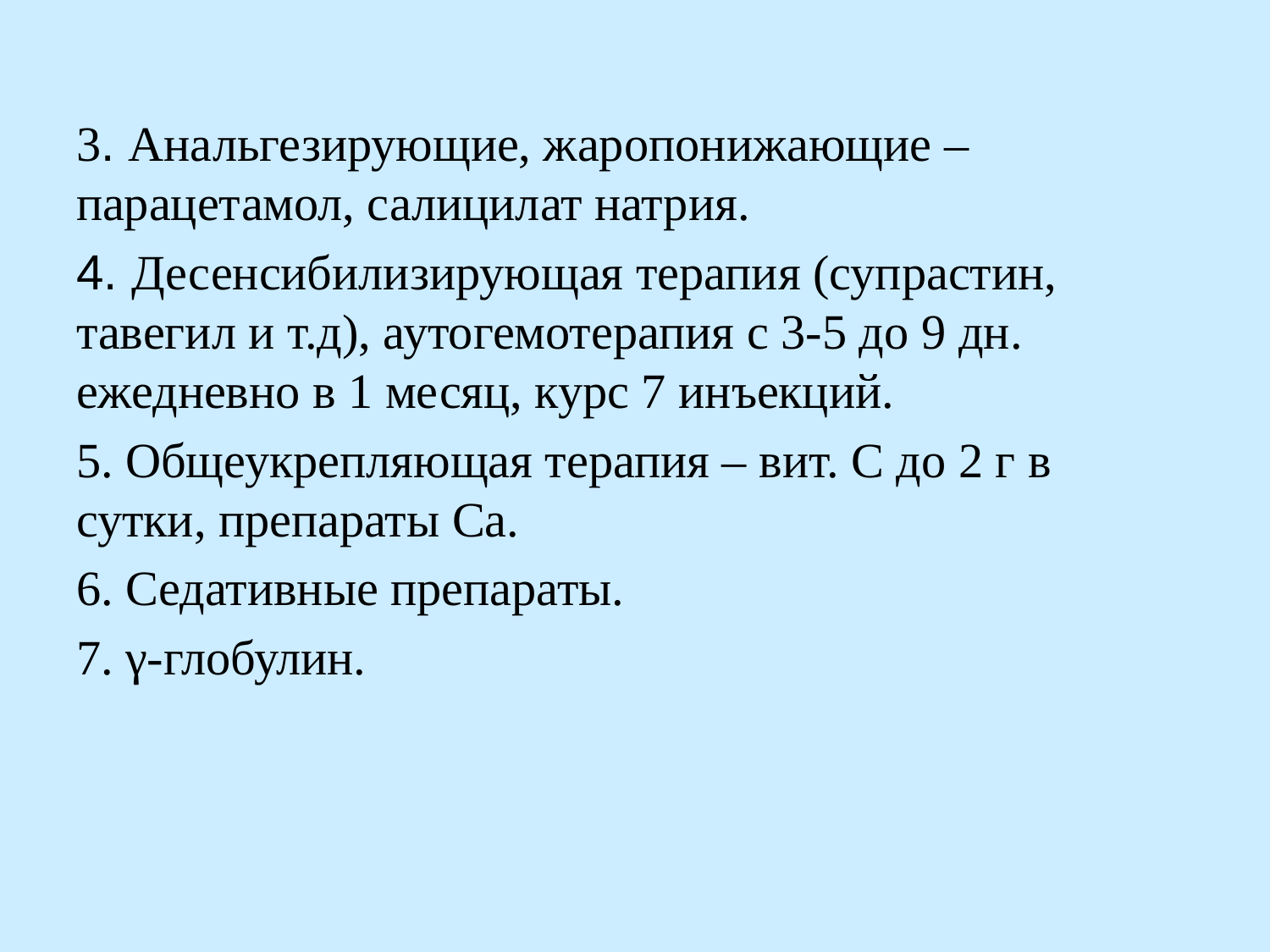

3. Анальгезирующие, жаропонижающие – парацетамол, салицилат натрия.
4. Десенсибилизирующая терапия (супрастин, тавегил и т.д), аутогемотерапия с 3-5 до 9 дн. ежедневно в 1 месяц, курс 7 инъекций.
5. Общеукрепляющая терапия – вит. С до 2 г в сутки, препараты Са.
6. Седативные препараты.
7. γ-глобулин.